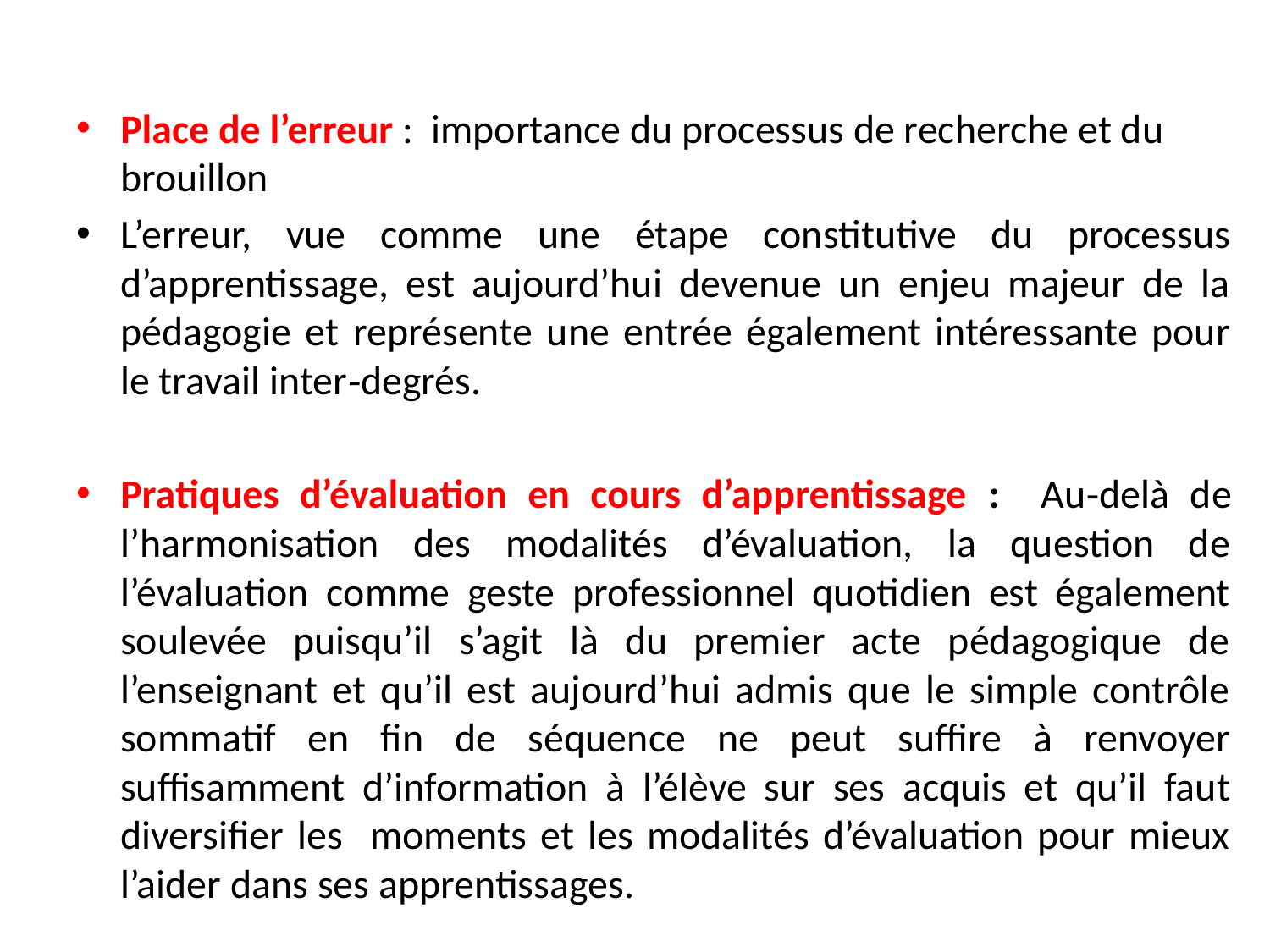

#
Place de l’erreur :  importance du processus de recherche et du brouillon
L’erreur, vue comme une étape constitutive du processus d’apprentissage, est aujourd’hui devenue un enjeu majeur de la pédagogie et représente une entrée également intéressante pour le travail inter‐degrés.

Pratiques d’évaluation en cours d’apprentissage :  Au‐delà de l’harmonisation des modalités d’évaluation, la question de l’évaluation comme geste professionnel quotidien est également soulevée puisqu’il s’agit là du premier acte pédagogique de l’enseignant et qu’il est aujourd’hui admis que le simple contrôle sommatif en fin de séquence ne peut suffire à renvoyer suffisamment d’information à l’élève sur ses acquis et qu’il faut diversifier les  moments et les modalités d’évaluation pour mieux l’aider dans ses apprentissages.